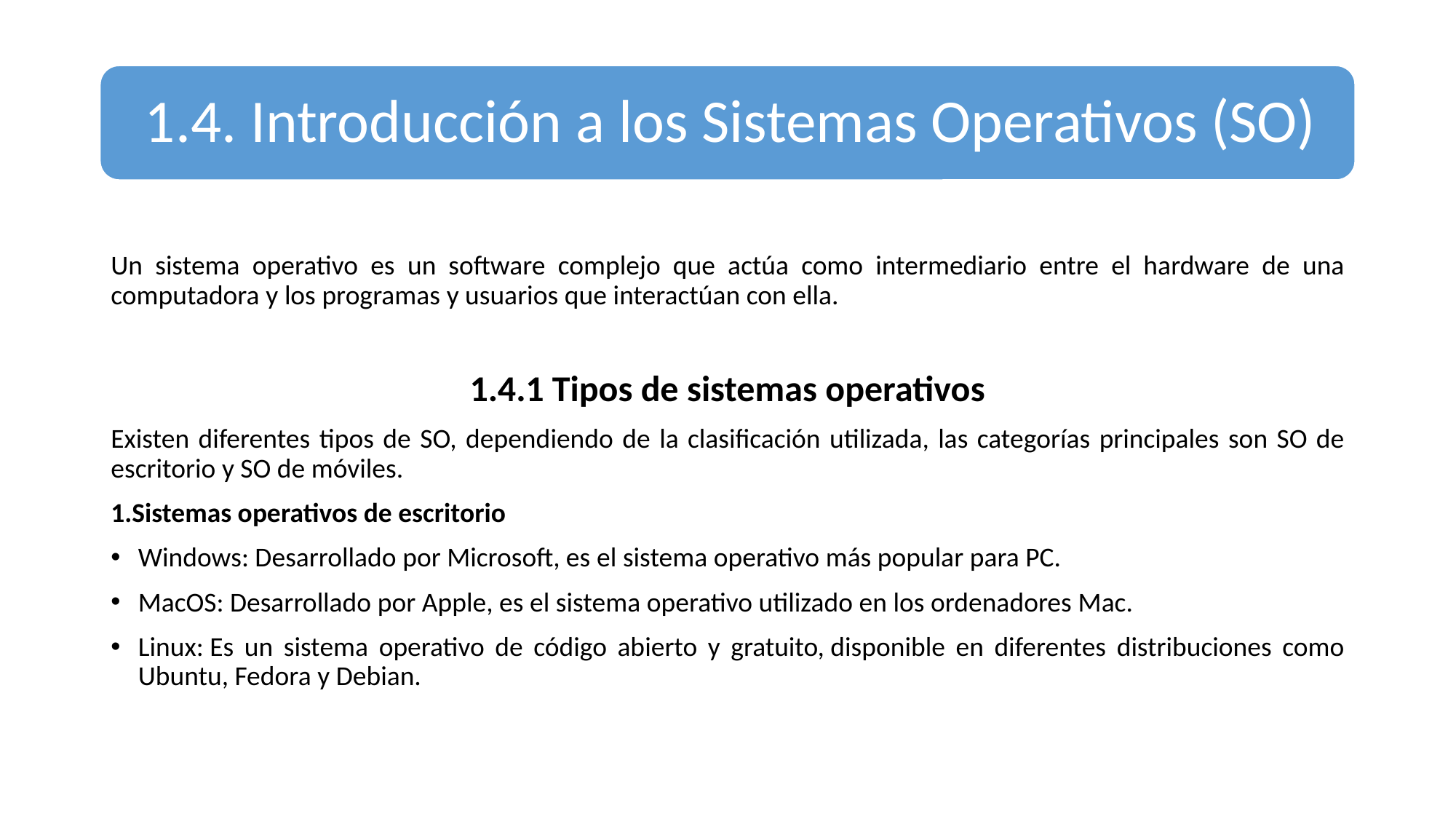

1.4. Introducción a los Sistemas Operativos (SO)
Un sistema operativo es un software complejo que actúa como intermediario entre el hardware de una computadora y los programas y usuarios que interactúan con ella.

1.4.1 Tipos de sistemas operativos
Existen diferentes tipos de SO, dependiendo de la clasificación utilizada, las categorías principales son SO de escritorio y SO de móviles.
1.Sistemas operativos de escritorio
Windows: Desarrollado por Microsoft, es el sistema operativo más popular para PC.
MacOS: Desarrollado por Apple, es el sistema operativo utilizado en los ordenadores Mac.
Linux: Es un sistema operativo de código abierto y gratuito, disponible en diferentes distribuciones como Ubuntu, Fedora y Debian.